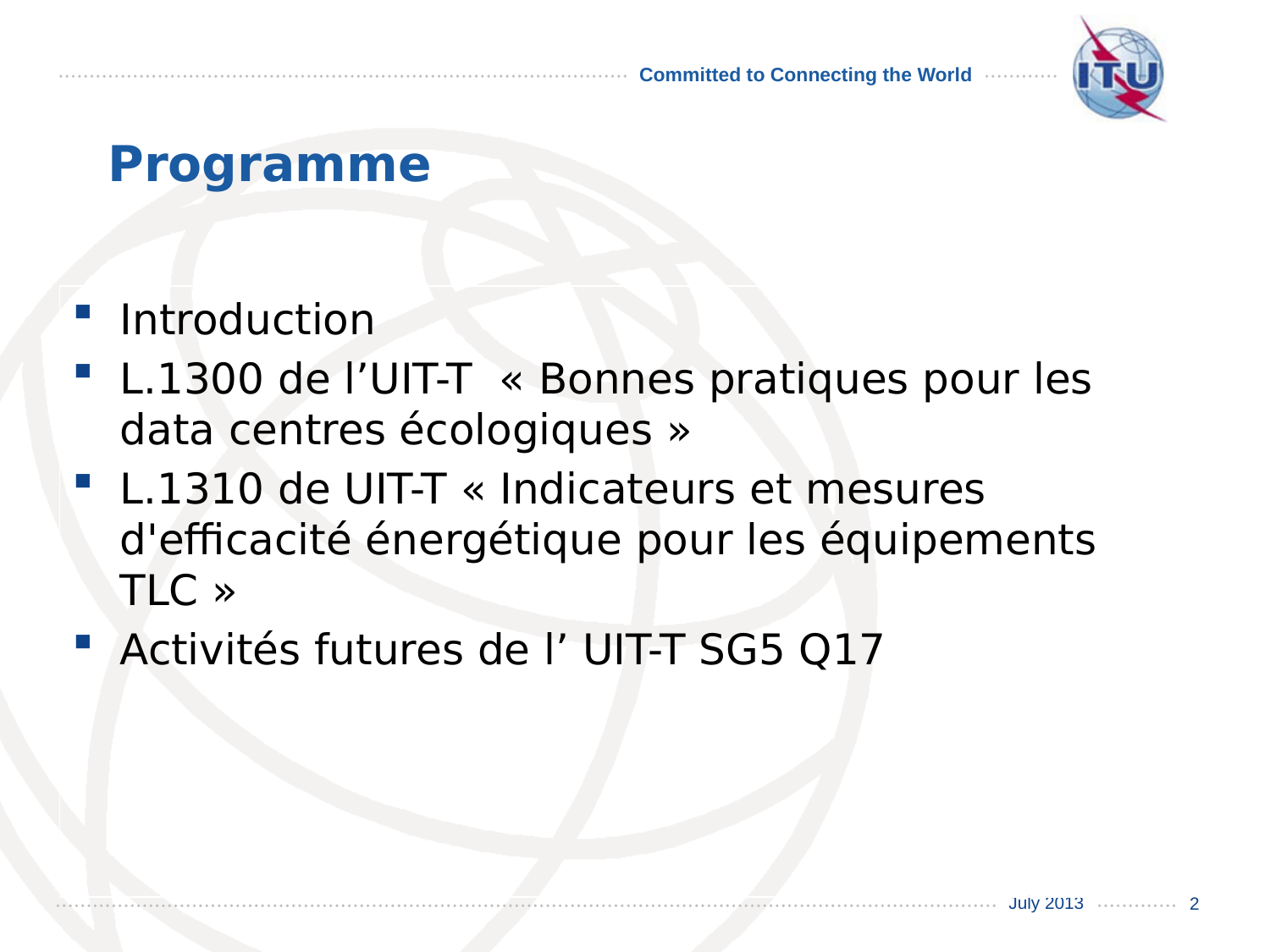

# Programme
Introduction
L.1300 de l’UIT-T  « Bonnes pratiques pour les data centres écologiques »
L.1310 de UIT-T « Indicateurs et mesures d'efficacité énergétique pour les équipements TLC »
Activités futures de l’ UIT-T SG5 Q17
2